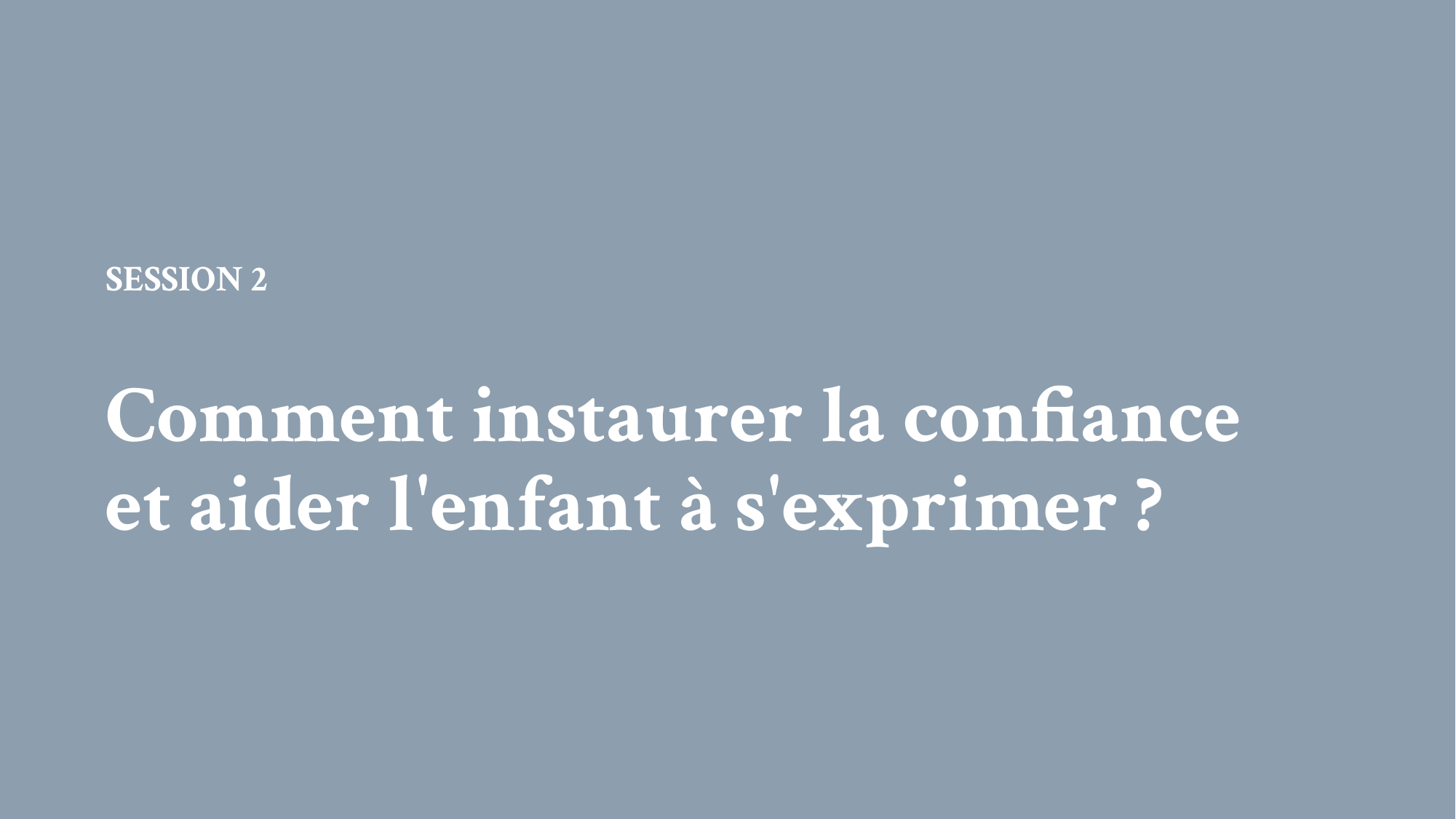

SESSION 2
Comment instaurer la confiance et aider l'enfant à s'exprimer ?